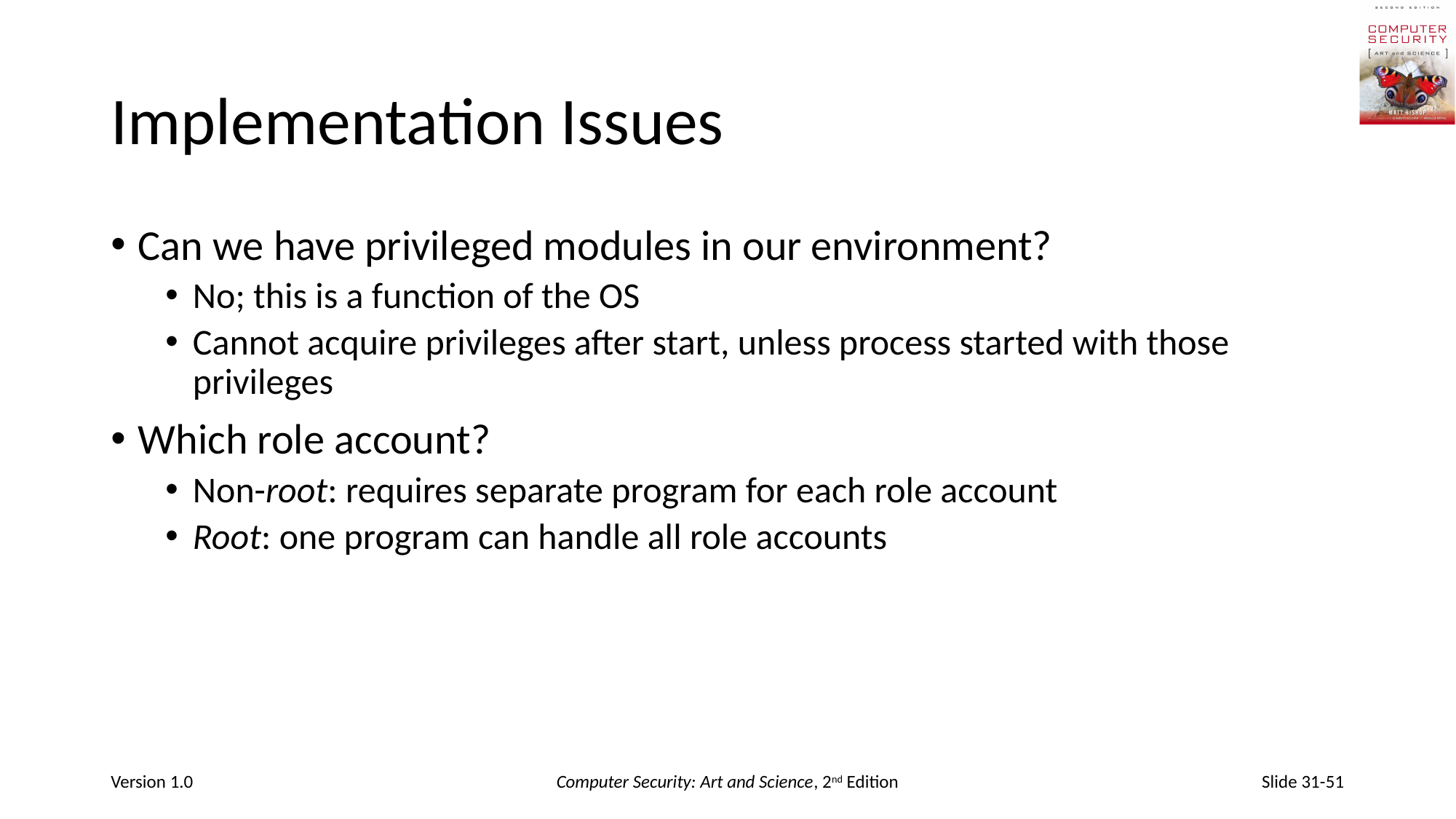

# Implementation Issues
Can we have privileged modules in our environment?
No; this is a function of the OS
Cannot acquire privileges after start, unless process started with those privileges
Which role account?
Non-root: requires separate program for each role account
Root: one program can handle all role accounts
Version 1.0
Computer Security: Art and Science, 2nd Edition
Slide 31-51